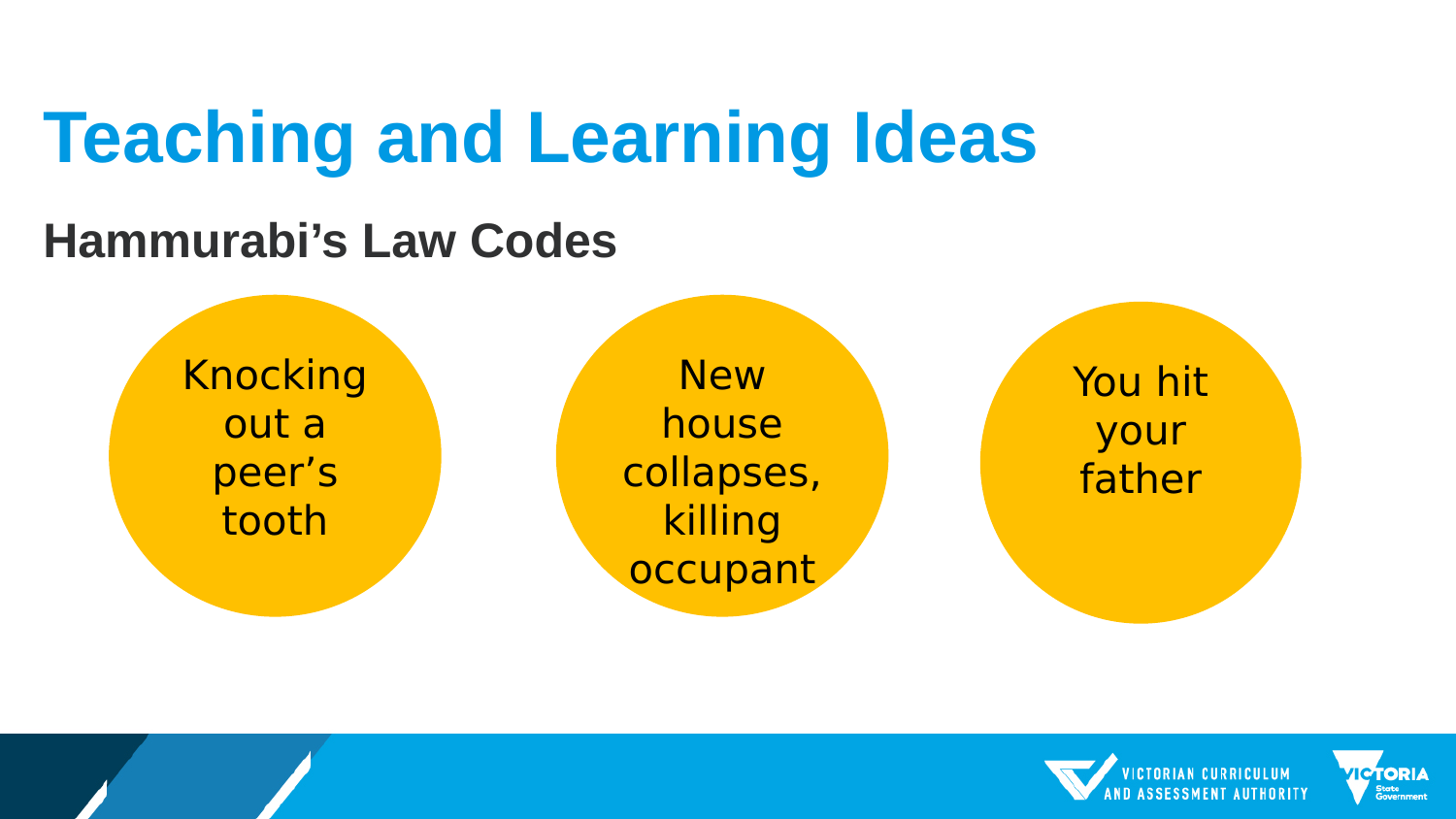

# Teaching and Learning Ideas
Hammurabi’s Law Codes

Knocking out a peer’s tooth
New house collapses, killing occupant
You hit your father